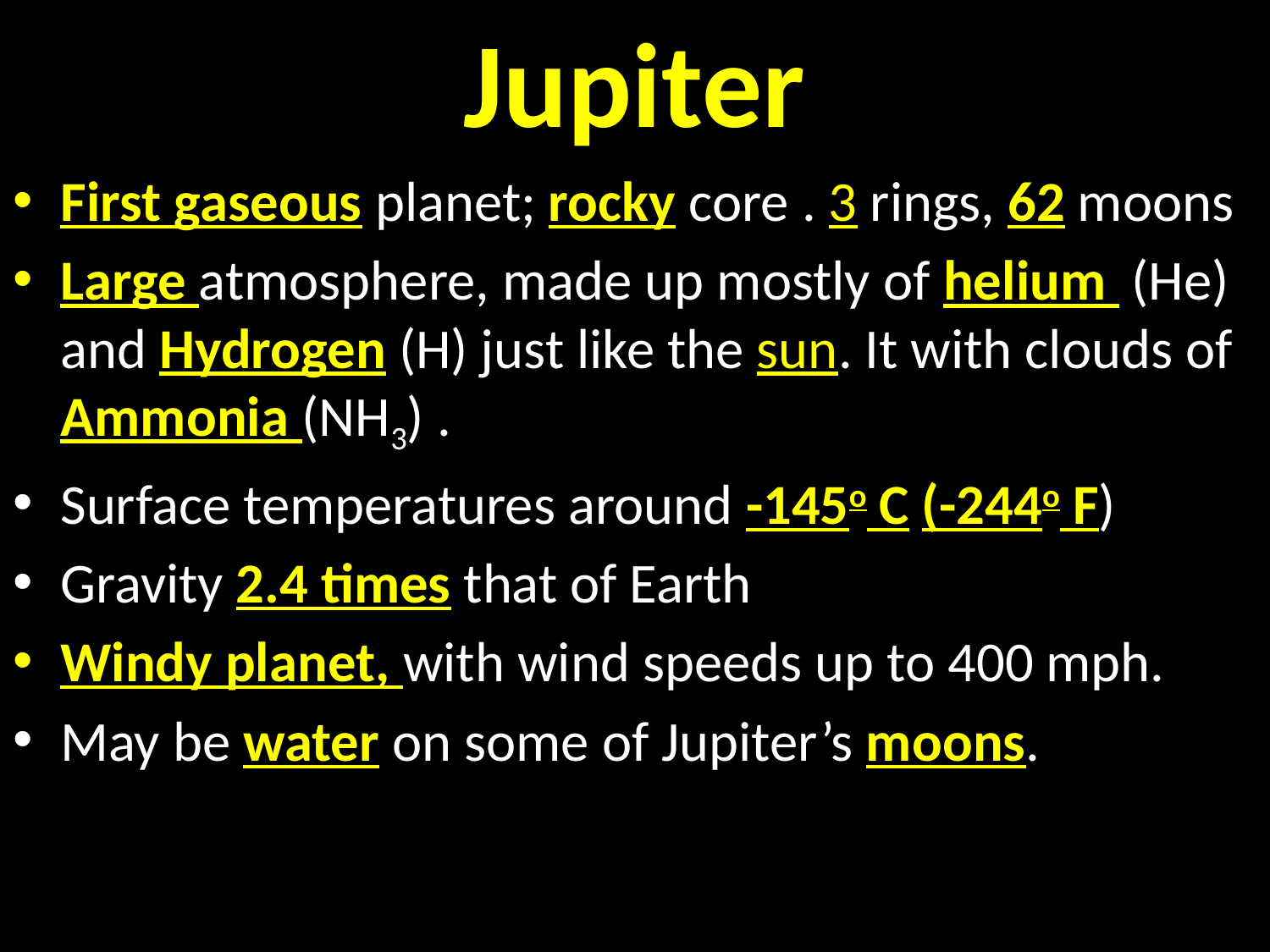

# Jupiter
First gaseous planet; rocky core . 3 rings, 62 moons
Large atmosphere, made up mostly of helium  (He) and Hydrogen (H) just like the sun. It with clouds of Ammonia (NH3) .
Surface temperatures around -145o C (-244o F)
Gravity 2.4 times that of Earth
Windy planet, with wind speeds up to 400 mph.
May be water on some of Jupiter’s moons.